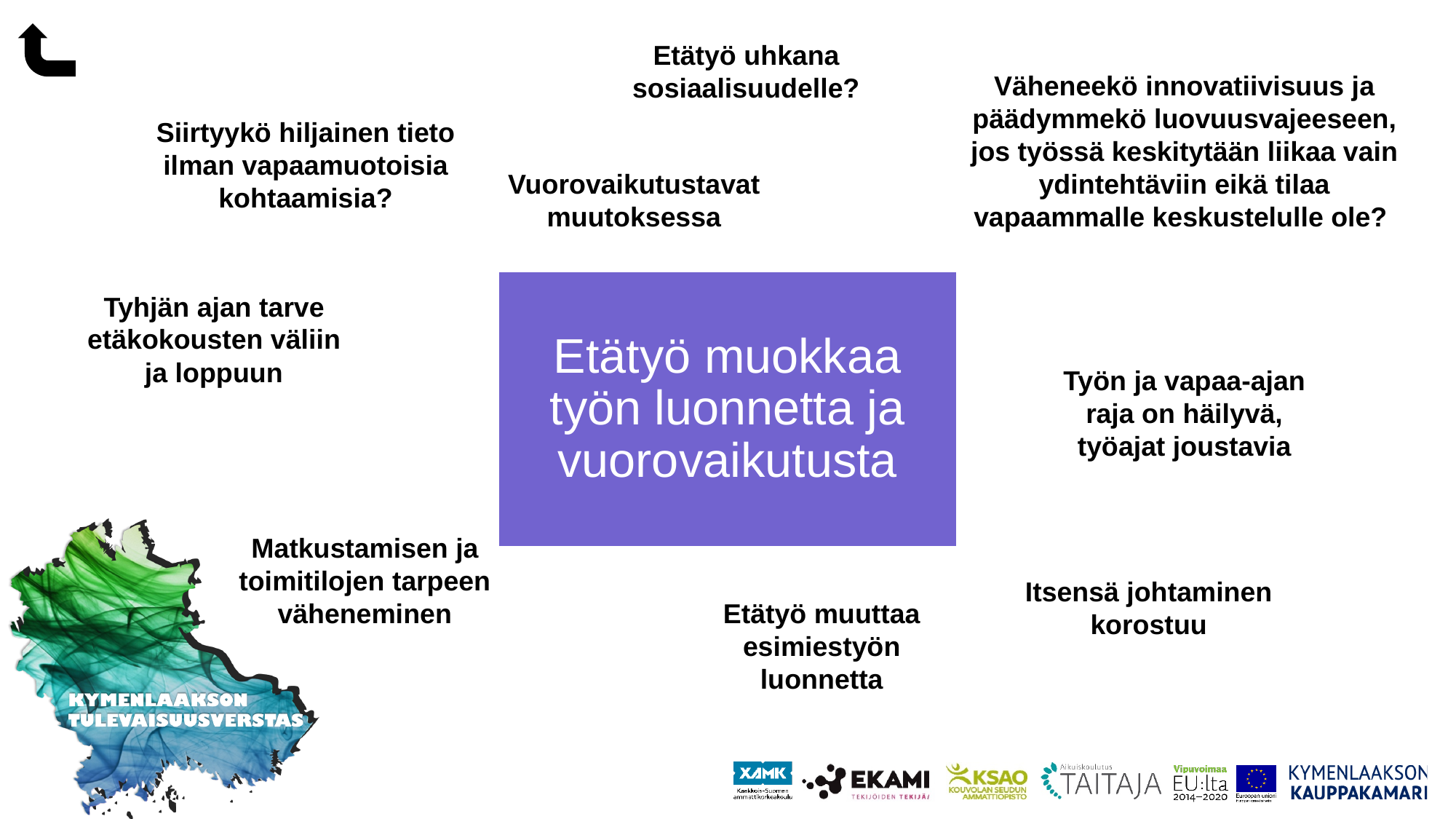

Etätyö uhkana sosiaalisuudelle?
Väheneekö innovatiivisuus ja päädymmekö luovuusvajeeseen, jos työssä keskitytään liikaa vain ydintehtäviin eikä tilaa vapaammalle keskustelulle ole?
Siirtyykö hiljainen tieto ilman vapaamuotoisia kohtaamisia?
Vuorovaikutustavat muutoksessa

Etätyö muokkaa työn luonnetta ja vuorovaikutusta
Tyhjän ajan tarve etäkokousten väliin ja loppuun
Työn ja vapaa-ajan raja on häilyvä, työajat joustavia
Matkustamisen ja toimitilojen tarpeen väheneminen
Itsensä johtaminen korostuu
Etätyö muuttaa esimiestyön luonnetta